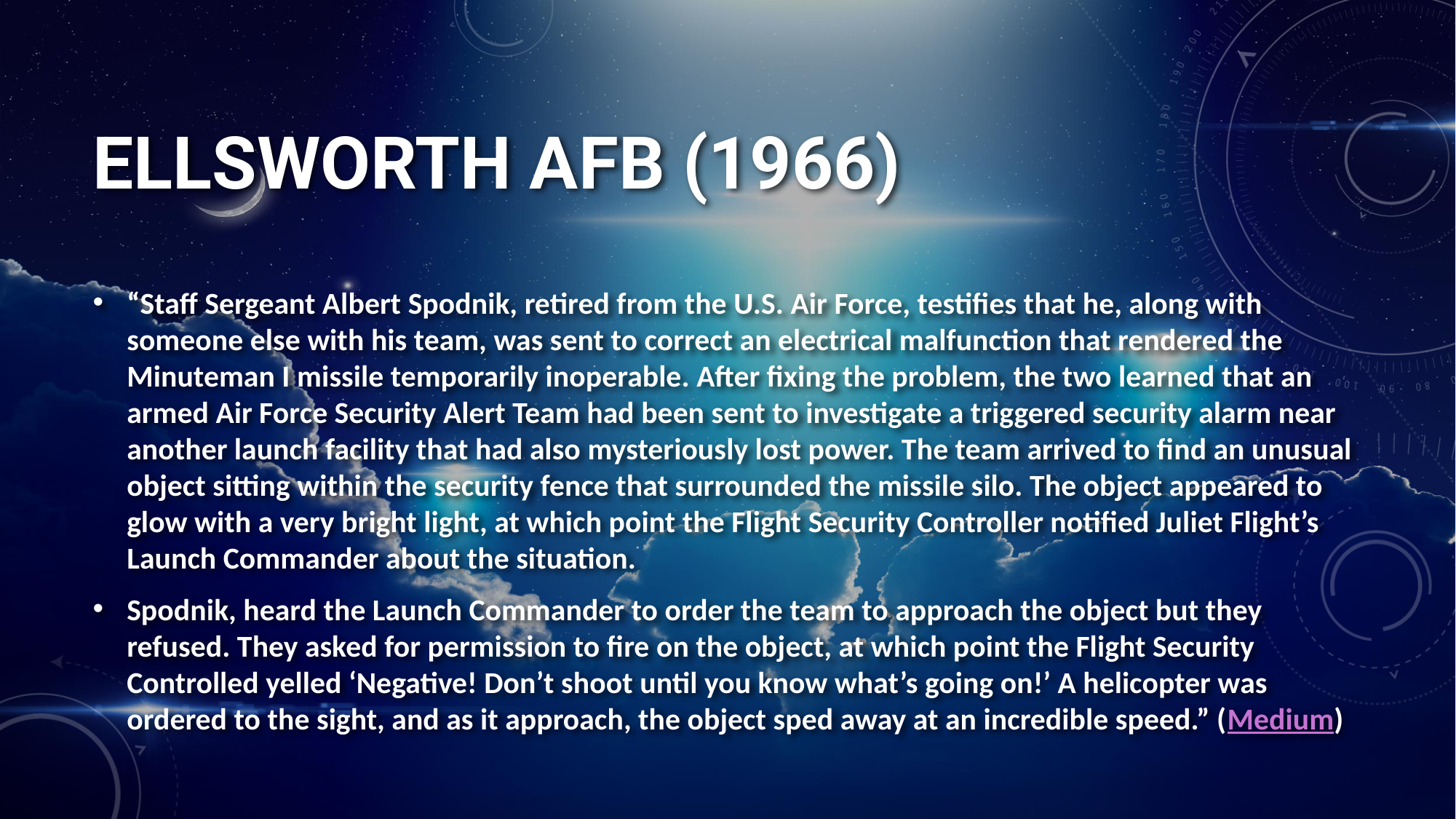

# Ellsworth AFB (1966)
“Staff Sergeant Albert Spodnik, retired from the U.S. Air Force, testifies that he, along with someone else with his team, was sent to correct an electrical malfunction that rendered the Minuteman I missile temporarily inoperable. After fixing the problem, the two learned that an armed Air Force Security Alert Team had been sent to investigate a triggered security alarm near another launch facility that had also mysteriously lost power. The team arrived to find an unusual object sitting within the security fence that surrounded the missile silo. The object appeared to glow with a very bright light, at which point the Flight Security Controller notified Juliet Flight’s Launch Commander about the situation.
Spodnik, heard the Launch Commander to order the team to approach the object but they refused. They asked for permission to fire on the object, at which point the Flight Security Controlled yelled ‘Negative! Don’t shoot until you know what’s going on!’ A helicopter was ordered to the sight, and as it approach, the object sped away at an incredible speed.” (Medium)